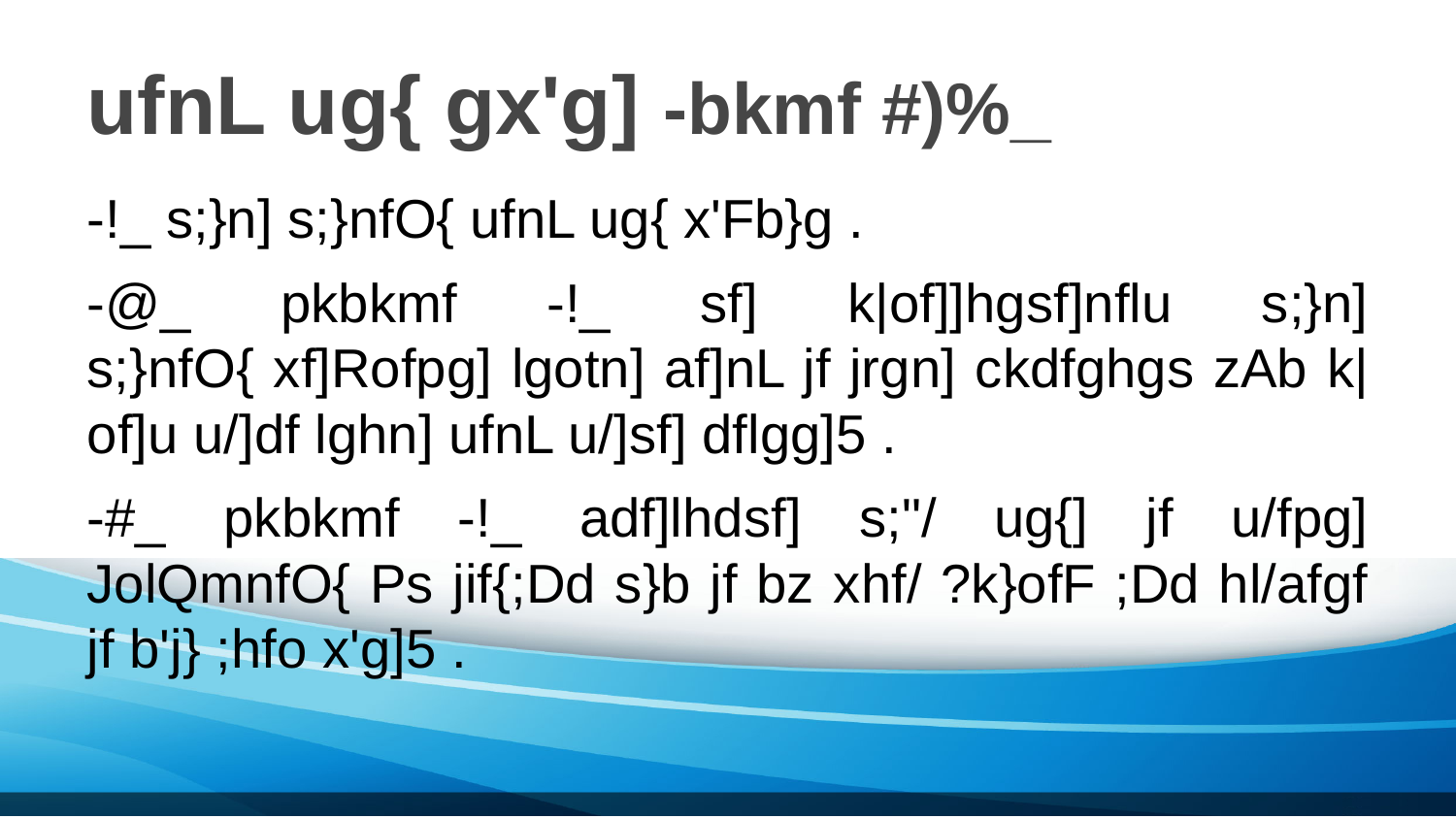

# ufnL ug{ gx'g] -bkmf #)%_
-!_ s;}n] s;}nfO{ ufnL ug{ x'Fb}g .
-@_ pkbkmf -!_ sf] k|of]]hgsf]nflu s;}n] s;}nfO{ xf]Rofpg] lgotn] af]nL jf jrgn] ckdfghgs zAb k|of]u u/]df lghn] ufnL u/]sf] dflgg]5 .
-#_ pkbkmf -!_ adf]lhdsf] s;"/ ug{] jf u/fpg] JolQmnfO{ Ps jif{;Dd s}b jf bz xhf/ ?k}ofF ;Dd hl/afgf jf b'j} ;hfo x'g]5 .